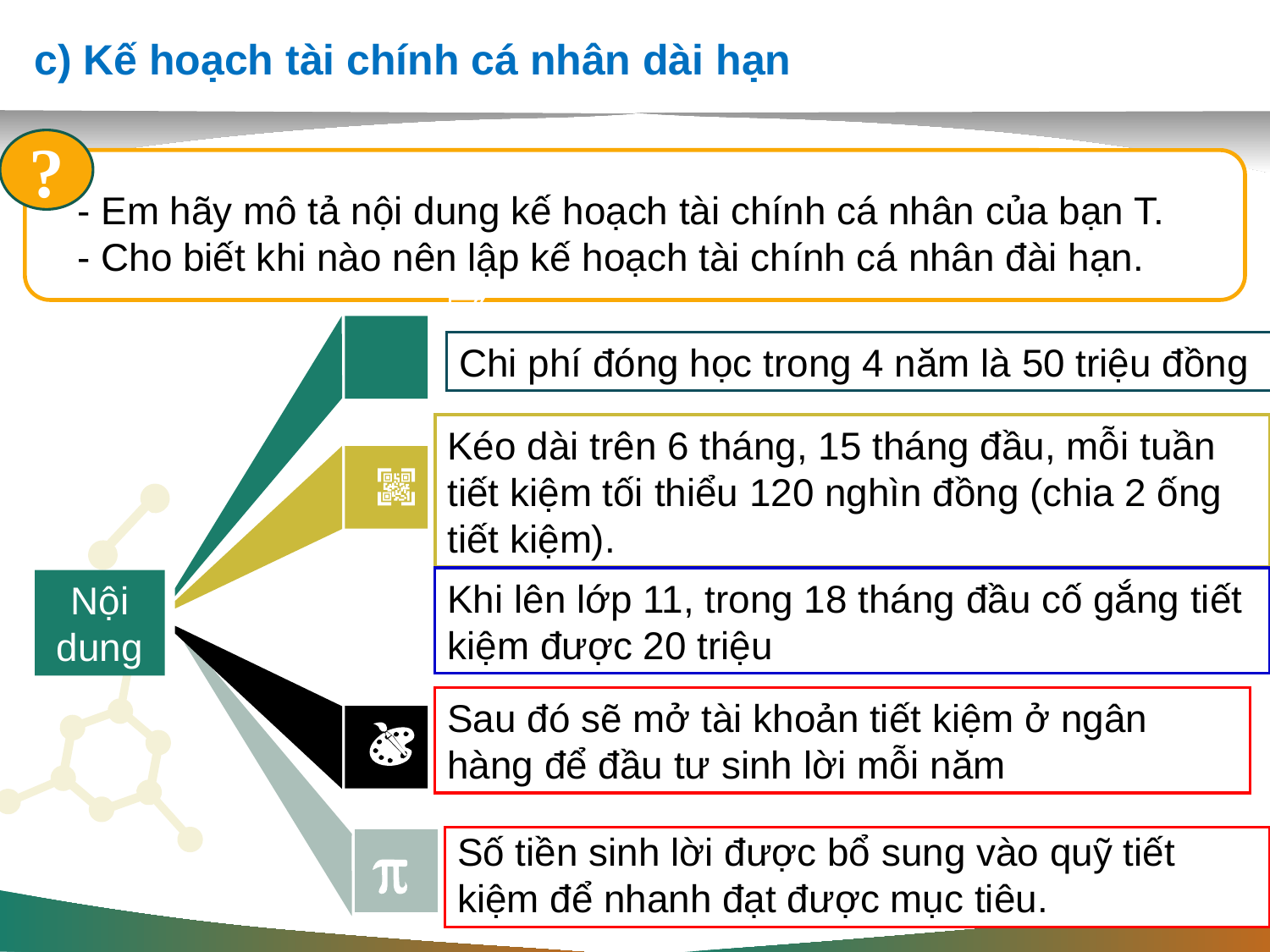

c) Kế hoạch tài chính cá nhân dài hạn
?

- Em hãy mô tả nội dung kế hoạch tài chính cá nhân của bạn T.
- Cho biết khi nào nên lập kế hoạch tài chính cá nhân đài hạn.

Chi phí đóng học trong 4 năm là 50 triệu đồng
Kéo dài trên 6 tháng, 15 tháng đầu, mỗi tuần tiết kiệm tối thiểu 120 nghìn đồng (chia 2 ống tiết kiệm).

Khi lên lớp 11, trong 18 tháng đầu cố gắng tiết kiệm được 20 triệu
Nội dung

Sau đó sẽ mở tài khoản tiết kiệm ở ngân hàng để đầu tư sinh lời mỗi năm

Số tiền sinh lời được bổ sung vào quỹ tiết kiệm để nhanh đạt được mục tiêu.